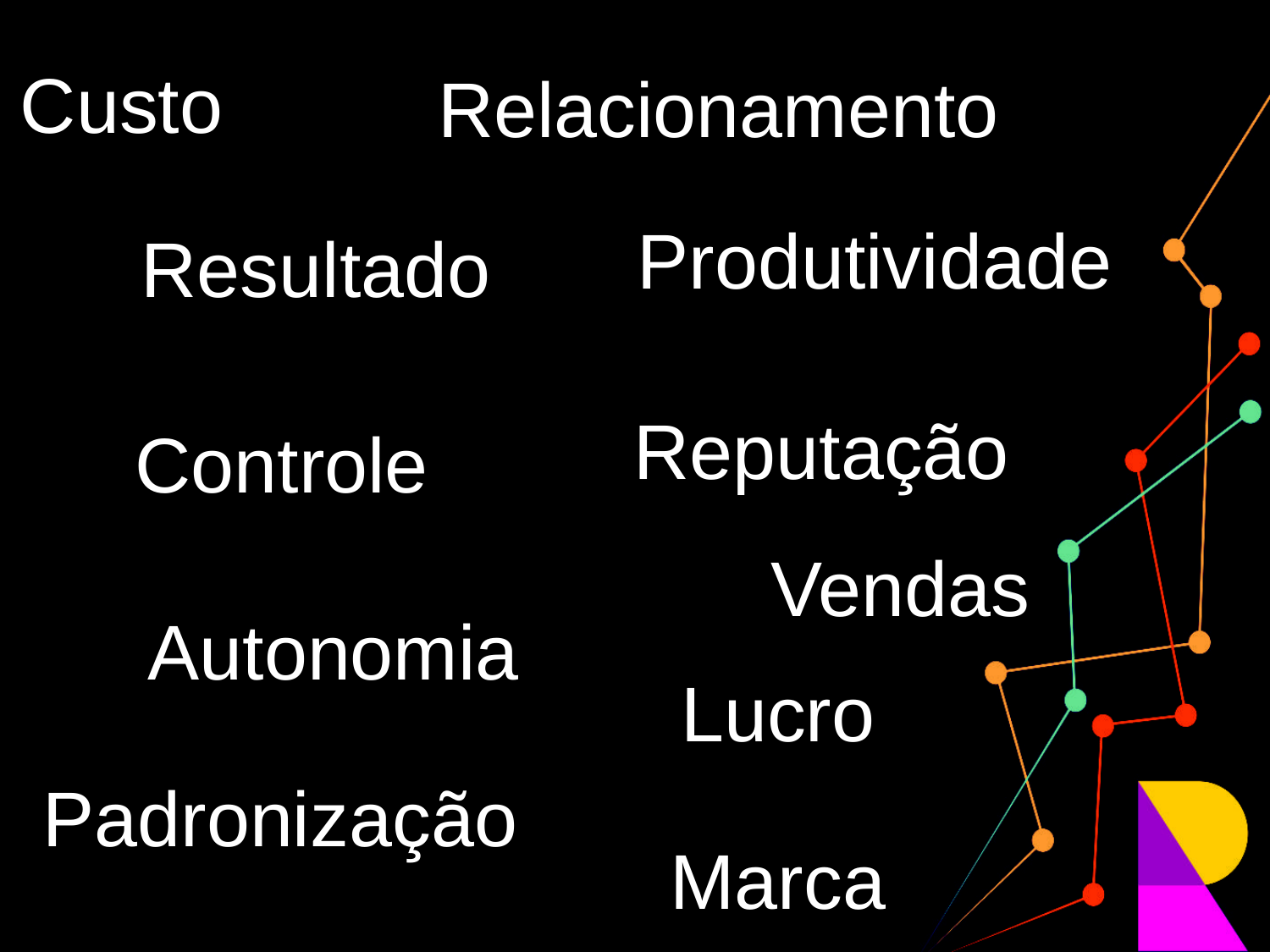

Custo
Relacionamento
Produtividade
Resultado
Reputação
Controle
Vendas
Autonomia
Lucro
Padronização
Marca